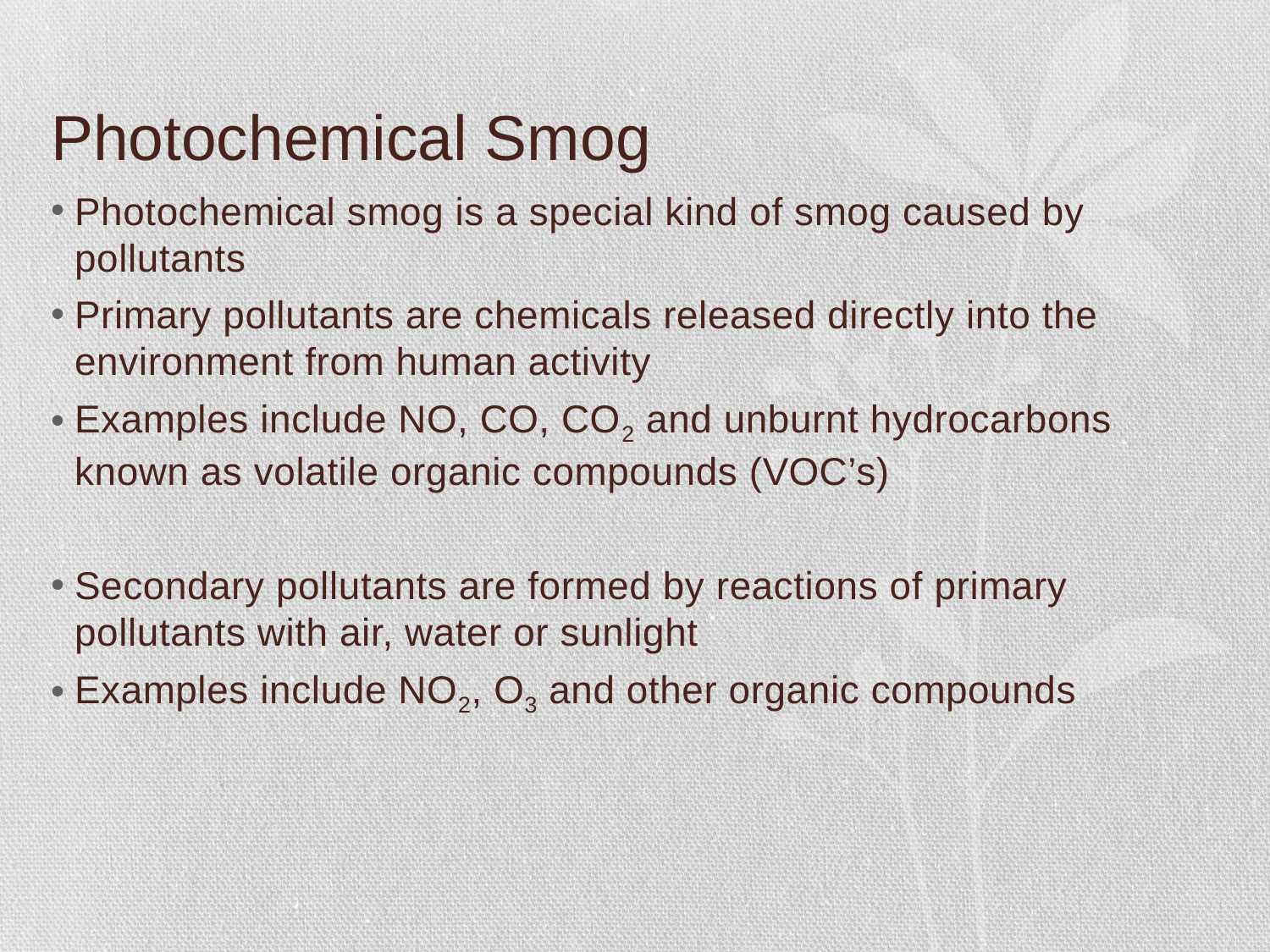

# Photochemical Smog
Photochemical smog is a special kind of smog caused by pollutants
Primary pollutants are chemicals released directly into the environment from human activity
Examples include NO, CO, CO2 and unburnt hydrocarbons known as volatile organic compounds (VOC’s)

Secondary pollutants are formed by reactions of primary pollutants with air, water or sunlight
Examples include NO2, O3 and other organic compounds